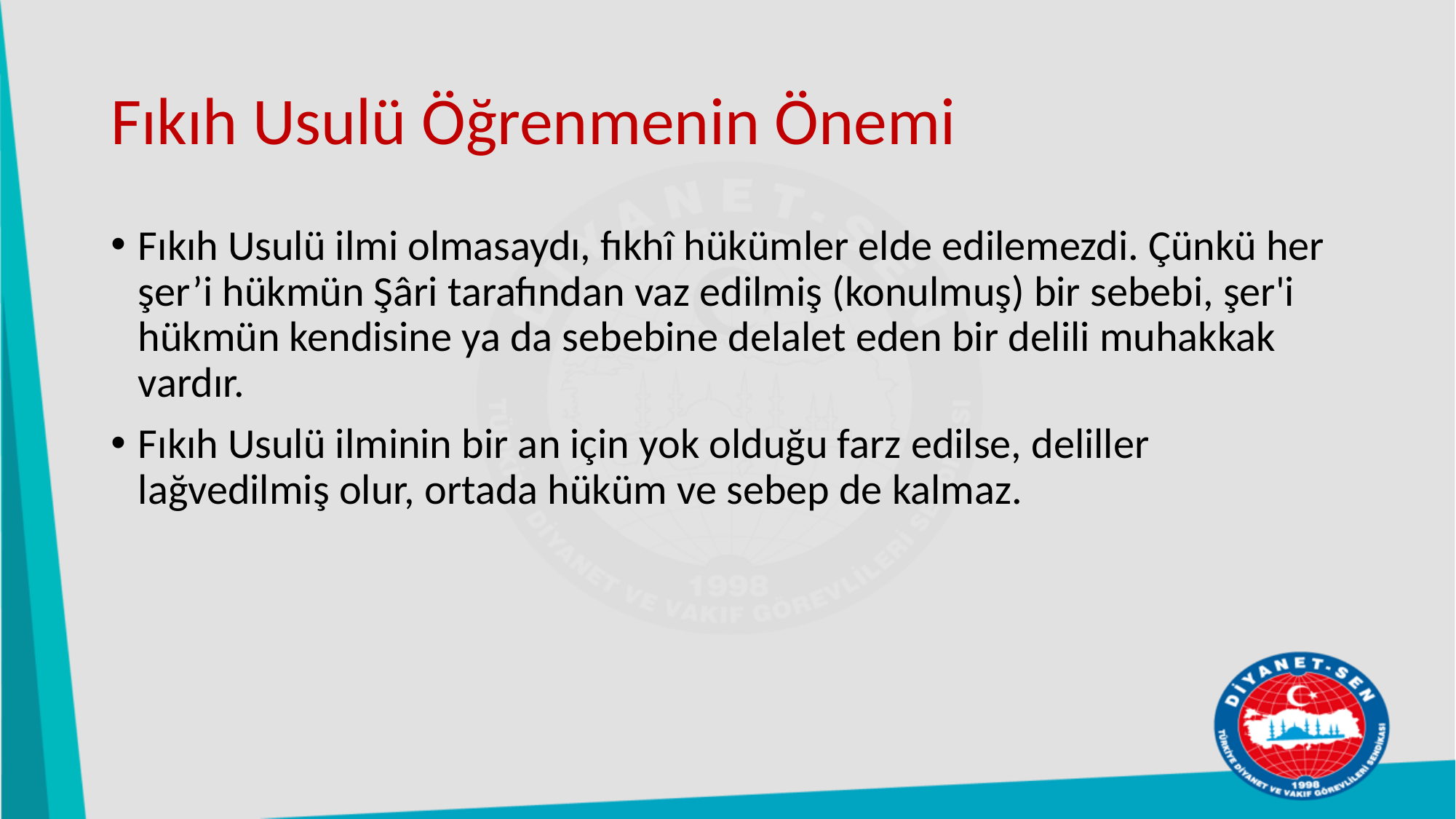

# Fıkıh Usulü Öğrenmenin Önemi
Fıkıh Usulü ilmi olmasaydı, fıkhî hükümler elde edilemezdi. Çünkü her şer’i hükmün Şâri tarafından vaz edilmiş (konulmuş) bir sebebi, şer'i hükmün kendisine ya da sebebine delalet eden bir delili muhakkak vardır.
Fıkıh Usulü ilminin bir an için yok olduğu farz edilse, deliller lağvedilmiş olur, ortada hüküm ve sebep de kalmaz.